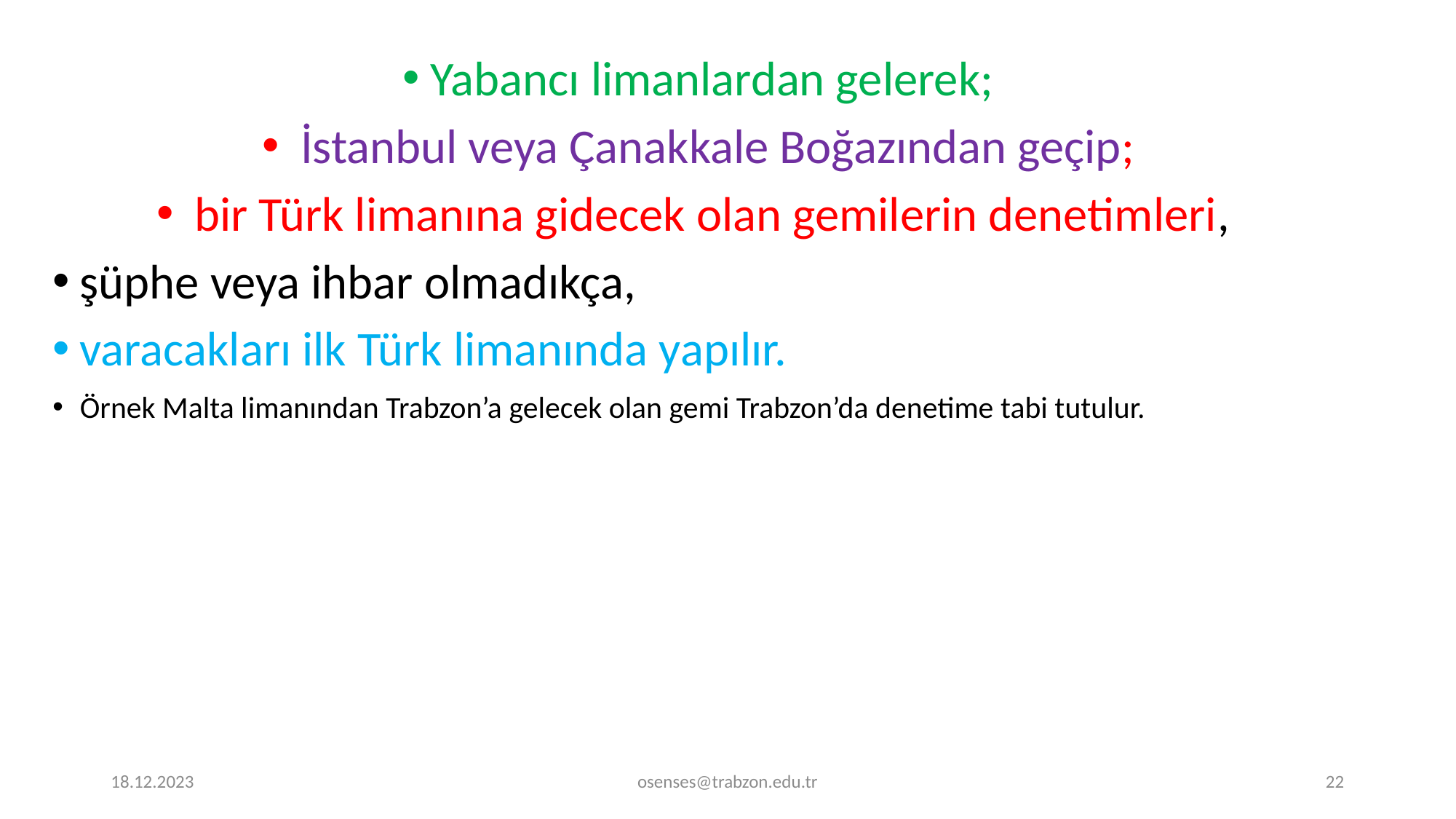

Yabancı limanlardan gelerek;
 İstanbul veya Çanakkale Boğazından geçip;
 bir Türk limanına gidecek olan gemilerin denetimleri,
şüphe veya ihbar olmadıkça,
varacakları ilk Türk limanında yapılır.
Örnek Malta limanından Trabzon’a gelecek olan gemi Trabzon’da denetime tabi tutulur.
18.12.2023
osenses@trabzon.edu.tr
22